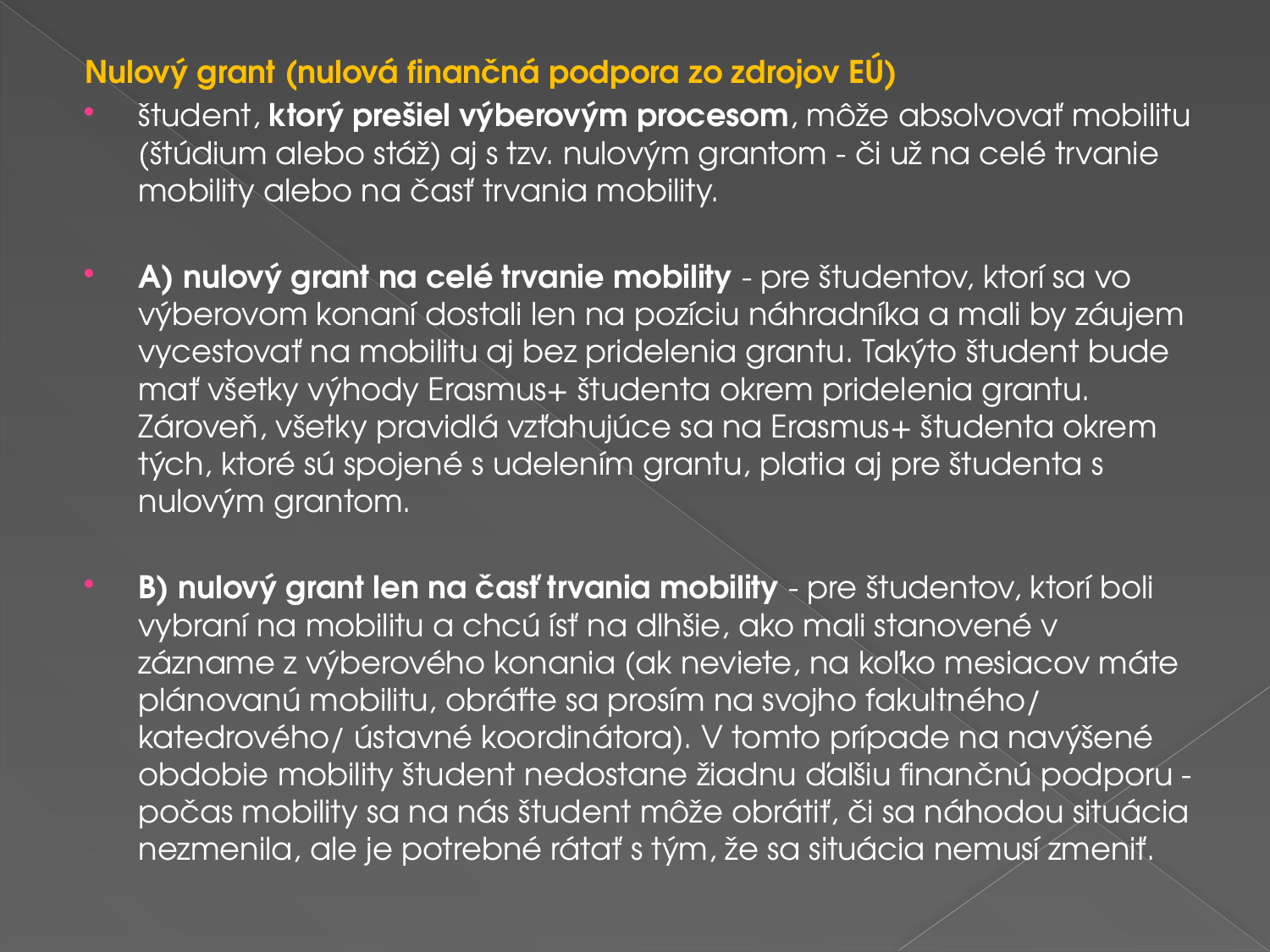

Nulový grant (nulová finančná podpora zo zdrojov EÚ)
študent, ktorý prešiel výberovým procesom, môže absolvovať mobilitu (štúdium alebo stáž) aj s tzv. nulovým grantom - či už na celé trvanie mobility alebo na časť trvania mobility.

A) nulový grant na celé trvanie mobility - pre študentov, ktorí sa vo výberovom konaní dostali len na pozíciu náhradníka a mali by záujem vycestovať na mobilitu aj bez pridelenia grantu. Takýto študent bude mať všetky výhody Erasmus+ študenta okrem pridelenia grantu. Zároveň, všetky pravidlá vzťahujúce sa na Erasmus+ študenta okrem tých, ktoré sú spojené s udelením grantu, platia aj pre študenta s nulovým grantom.

B) nulový grant len na časť trvania mobility - pre študentov, ktorí boli vybraní na mobilitu a chcú ísť na dlhšie, ako mali stanovené v zázname z výberového konania (ak neviete, na koľko mesiacov máte plánovanú mobilitu, obráťte sa prosím na svojho fakultného/ katedrového/ ústavné koordinátora). V tomto prípade na navýšené obdobie mobility študent nedostane žiadnu ďalšiu finančnú podporu - počas mobility sa na nás študent môže obrátiť, či sa náhodou situácia nezmenila, ale je potrebné rátať s tým, že sa situácia nemusí zmeniť.